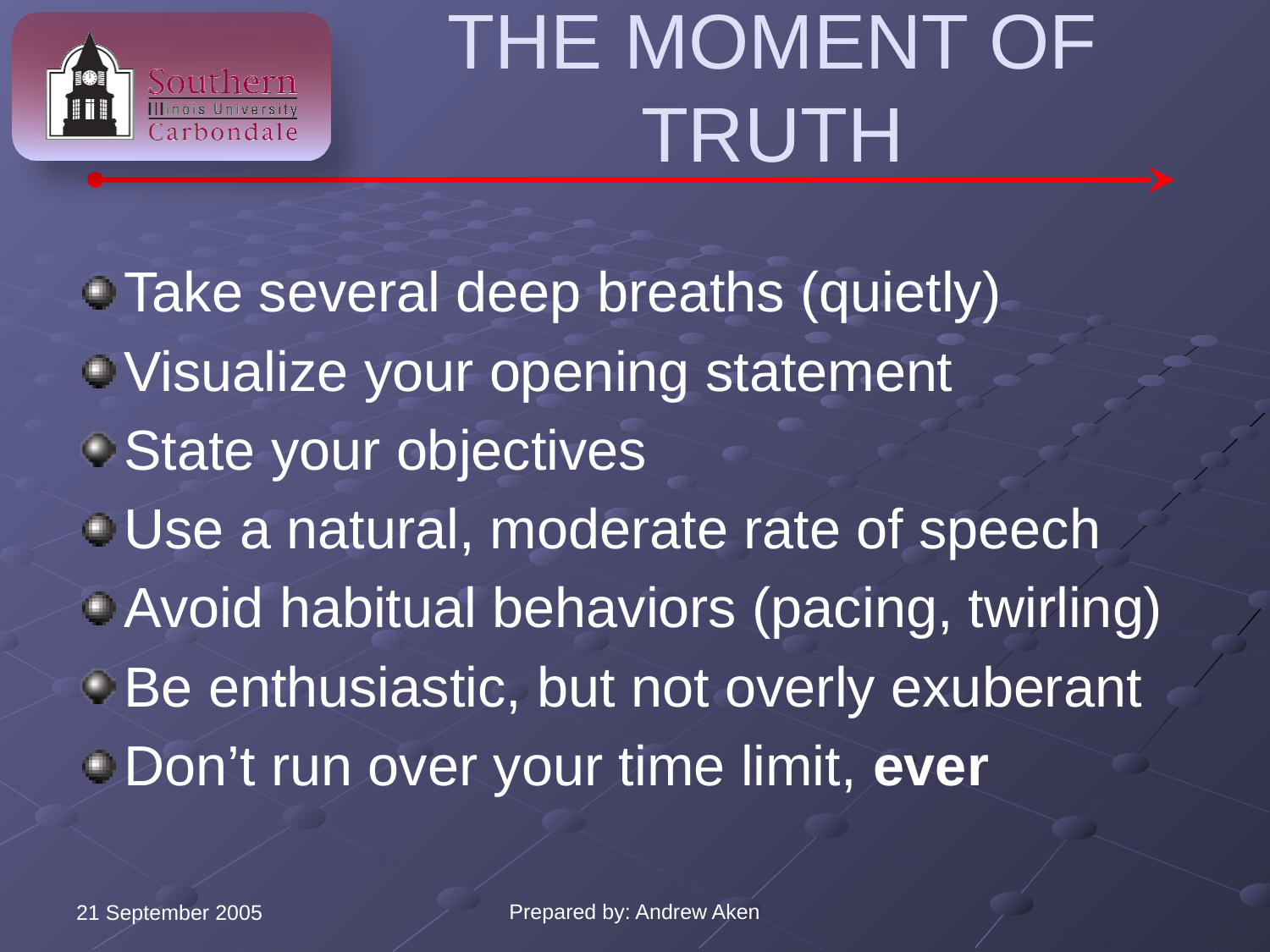

# The Moment of Truth
Take several deep breaths (quietly)
Visualize your opening statement
State your objectives
Use a natural, moderate rate of speech
Avoid habitual behaviors (pacing, twirling)
Be enthusiastic, but not overly exuberant
Don’t run over your time limit, ever
Prepared by: Andrew Aken
21 September 2005